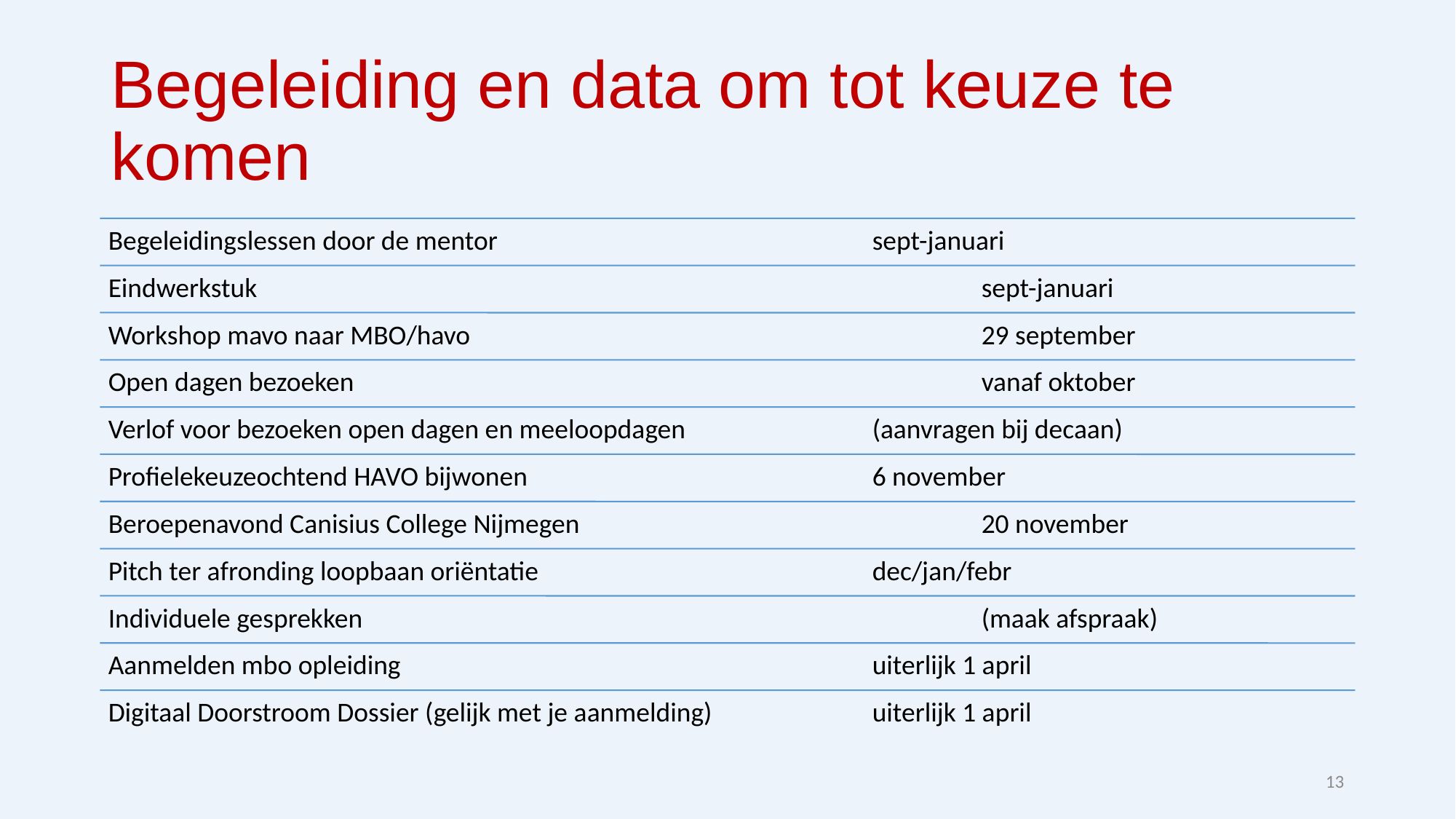

# Begeleiding en data om tot keuze te komen
Begeleidingslessen door de mentor				sept-januari
Eindwerkstuk 							sept-januari
Workshop mavo naar MBO/havo					29 september
Open dagen bezoeken						vanaf oktober
Verlof voor bezoeken open dagen en meeloopdagen 		(aanvragen bij decaan)
Profielekeuzeochtend HAVO bijwonen				6 november
Beroepenavond Canisius College Nijmegen				20 november
Pitch ter afronding loopbaan oriëntatie	 			dec/jan/febr
Individuele gesprekken						(maak afspraak)
Aanmelden mbo opleiding					uiterlijk 1 april
Digitaal Doorstroom Dossier (gelijk met je aanmelding)		uiterlijk 1 april
13